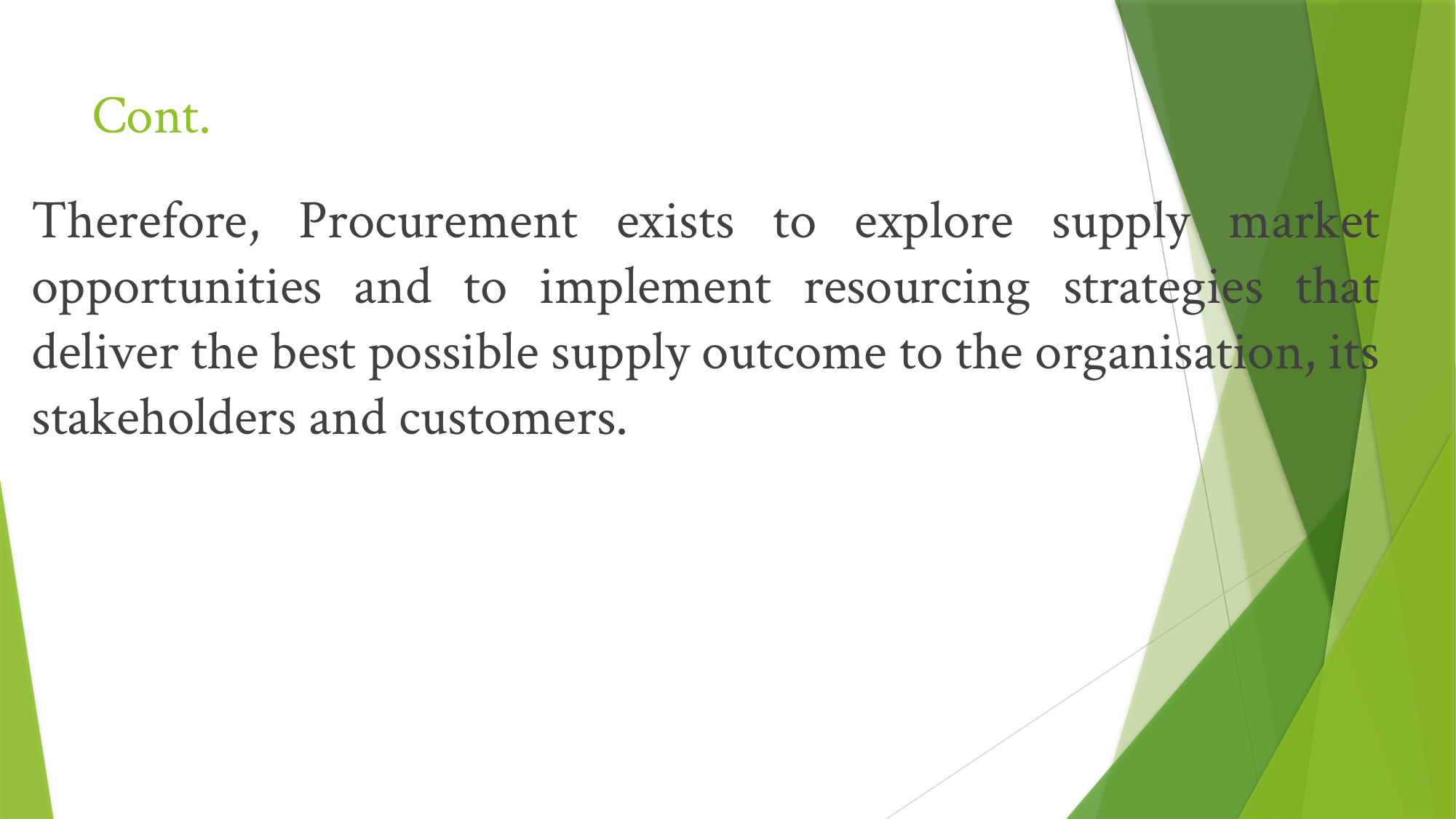

# Cont.
Therefore, Procurement exists to explore supply market opportunities and to implement resourcing strategies that deliver the best possible supply outcome to the organisation, its stakeholders and customers.